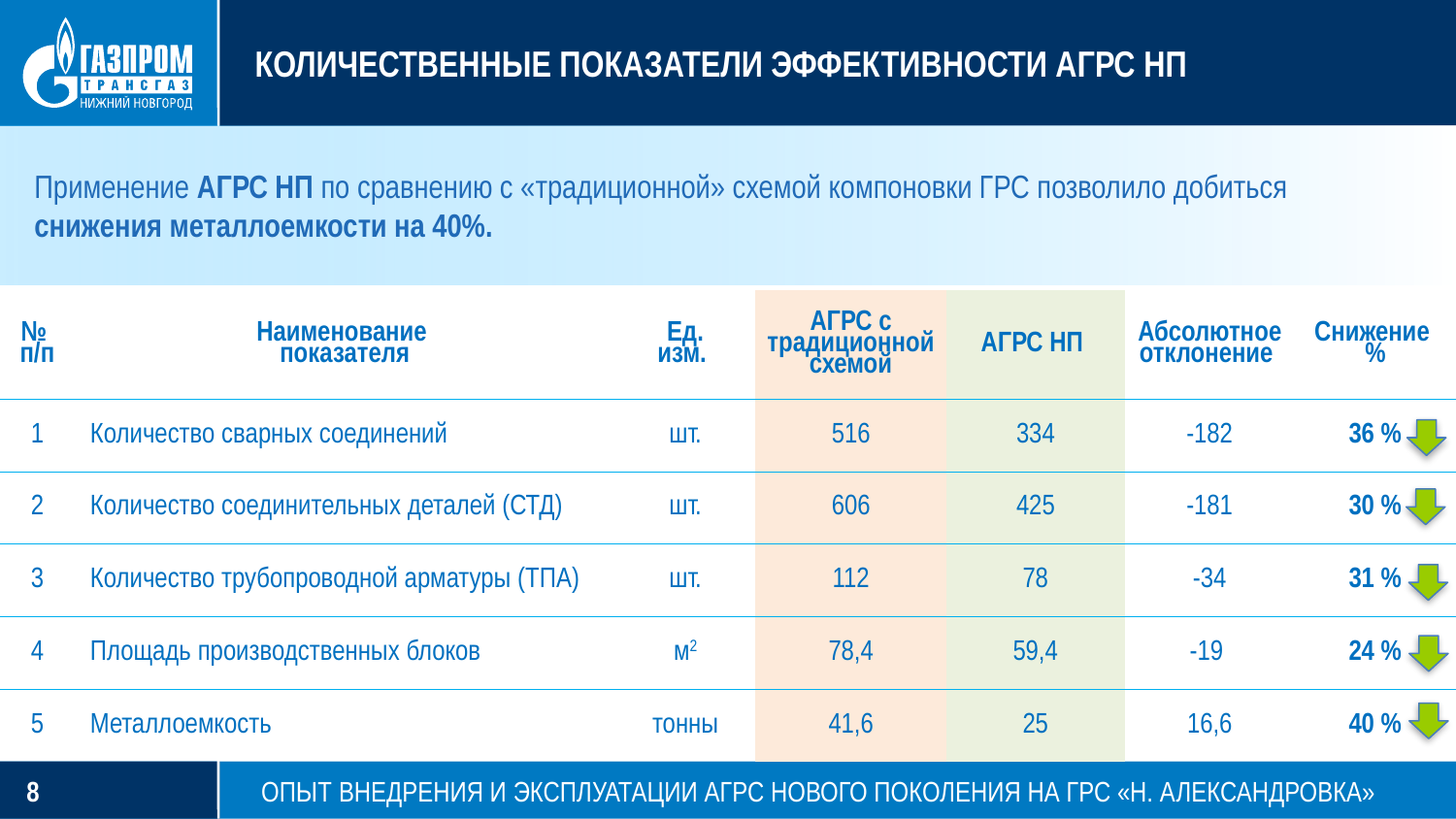

КОЛИЧЕСТВЕННЫЕ ПОКАЗАТЕЛИ ЭФФЕКТИВНОСТИ АГРС НП
Применение АГРС НП по сравнению с «традиционной» схемой компоновки ГРС позволило добиться
снижения металлоемкости на 40%.
| № п/п | Наименование показателя | Ед. изм. | АГРС с традиционной схемой | АГРС НП | Абсолютное отклонение | Снижение % |
| --- | --- | --- | --- | --- | --- | --- |
| 1 | Количество сварных соединений | шт. | 516 | 334 | -182 | 36 % |
| 2 | Количество соединительных деталей (СТД) | шт. | 606 | 425 | -181 | 30 % |
| 3 | Количество трубопроводной арматуры (ТПА) | шт. | 112 | 78 | -34 | 31 % |
| 4 | Площадь производственных блоков | м2 | 78,4 | 59,4 | -19 | 24 % |
| 5 | Металлоемкость | тонны | 41,6 | 25 | 16,6 | 40 % |

ОПЫТ ВНЕДРЕНИЯ И ЭКСПЛУАТАЦИИ АГРС НОВОГО ПОКОЛЕНИЯ НА ГРС «Н. АЛЕКСАНДРОВКА»